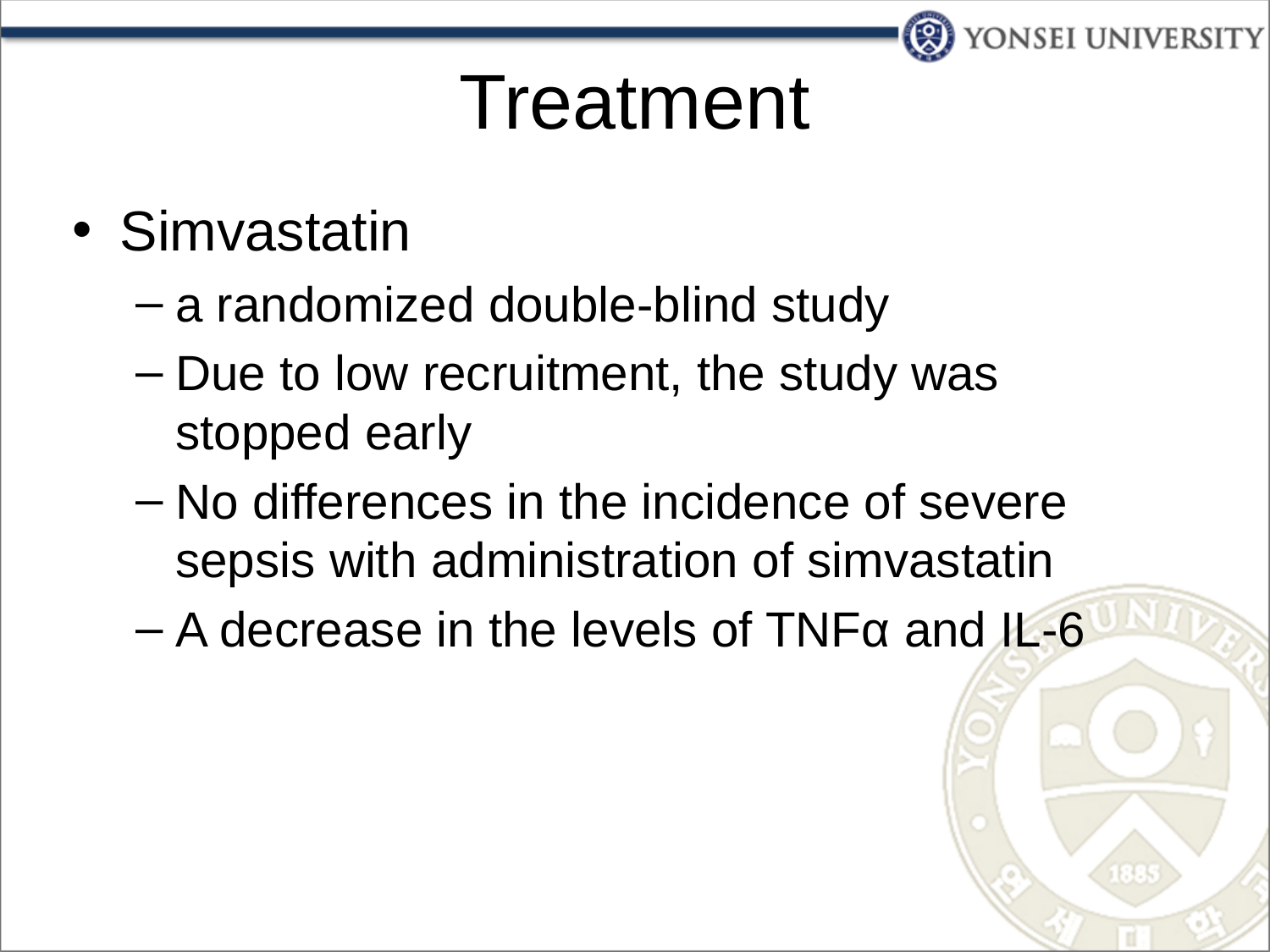

# Treatment
Simvastatin
a randomized double-blind study
Due to low recruitment, the study was stopped early
No differences in the incidence of severe sepsis with administration of simvastatin
A decrease in the levels of TNFα and IL-6